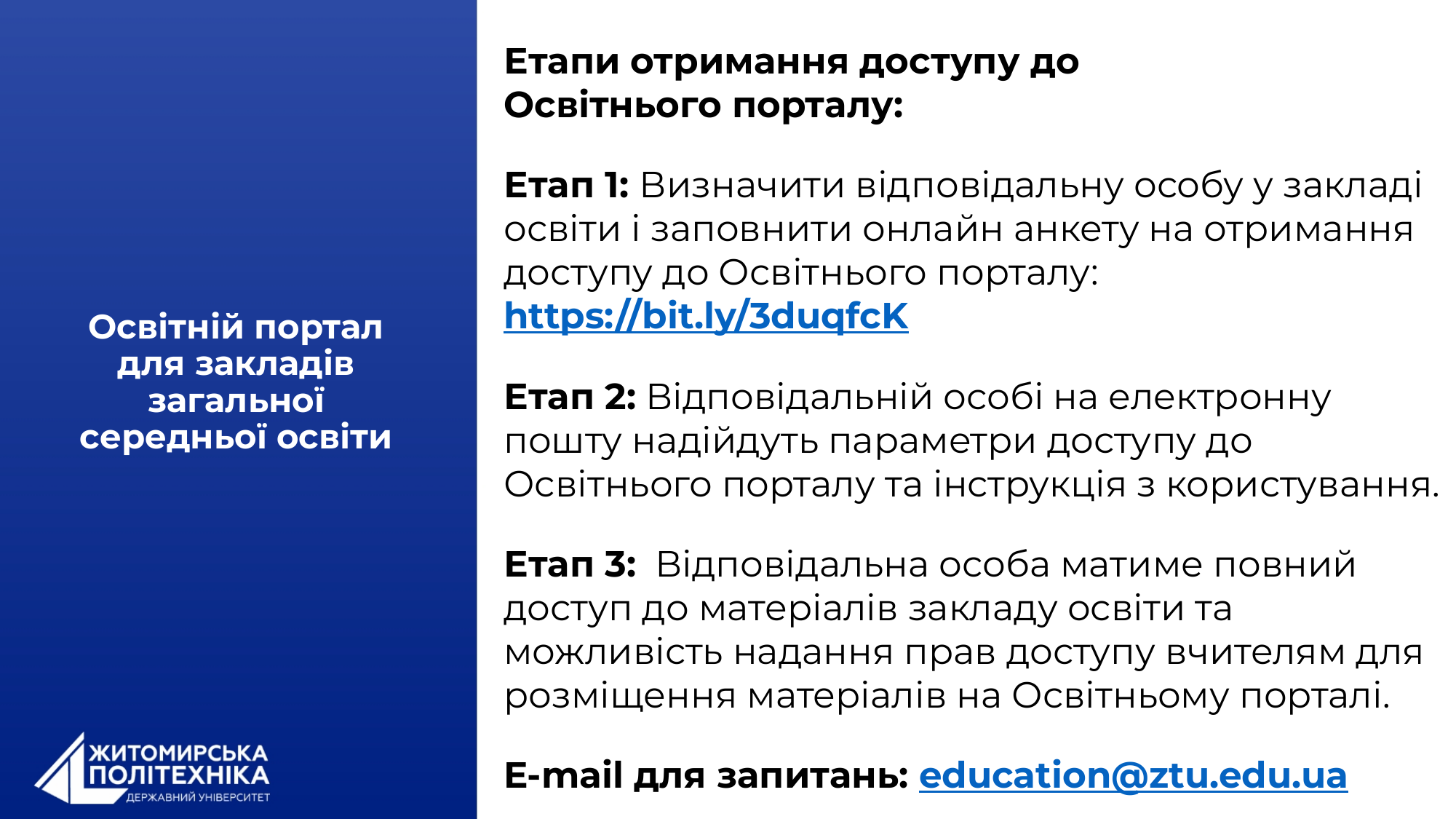

Етапи отримання доступу до
Освітнього порталу:
Етап 1: Визначити відповідальну особу у закладі освіти і заповнити онлайн анкету на отримання доступу до Освітнього порталу: https://bit.ly/3duqfcK
Етап 2: Відповідальній особі на електронну пошту надійдуть параметри доступу до Освітнього порталу та інструкція з користування.
Етап 3:  Відповідальна особа матиме повний доступ до матеріалів закладу освіти та можливість надання прав доступу вчителям для розміщення матеріалів на Освітньому порталі.
E-mail для запитань: education@ztu.edu.ua
# Освітній портал для закладів загальної середньої освіти